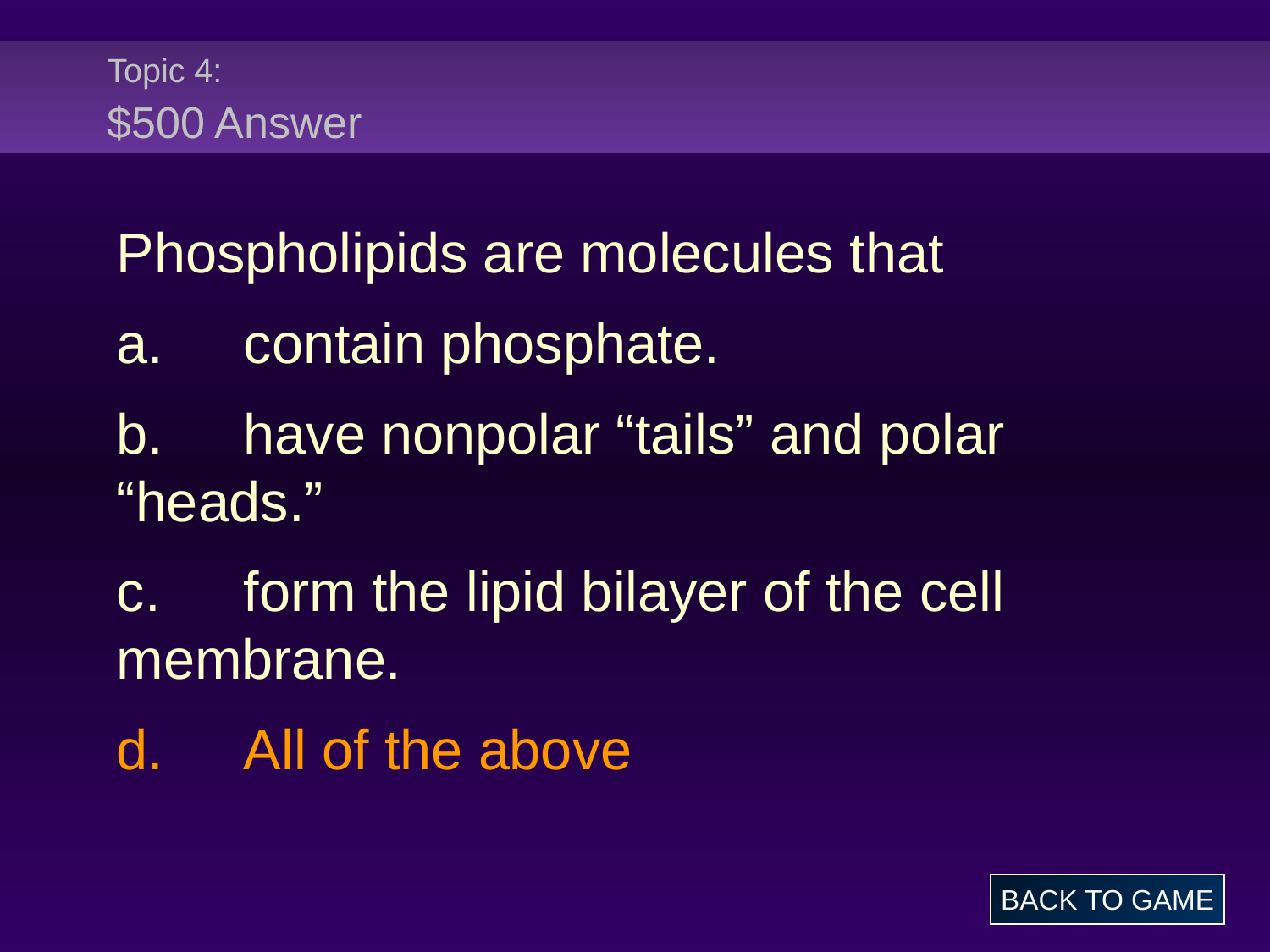

# Topic 4: $500 Answer
Phospholipids are molecules that
a.	contain phosphate.
b.	have nonpolar “tails” and polar “heads.”
c.	form the lipid bilayer of the cell membrane.
d.	All of the above

BACK TO GAME